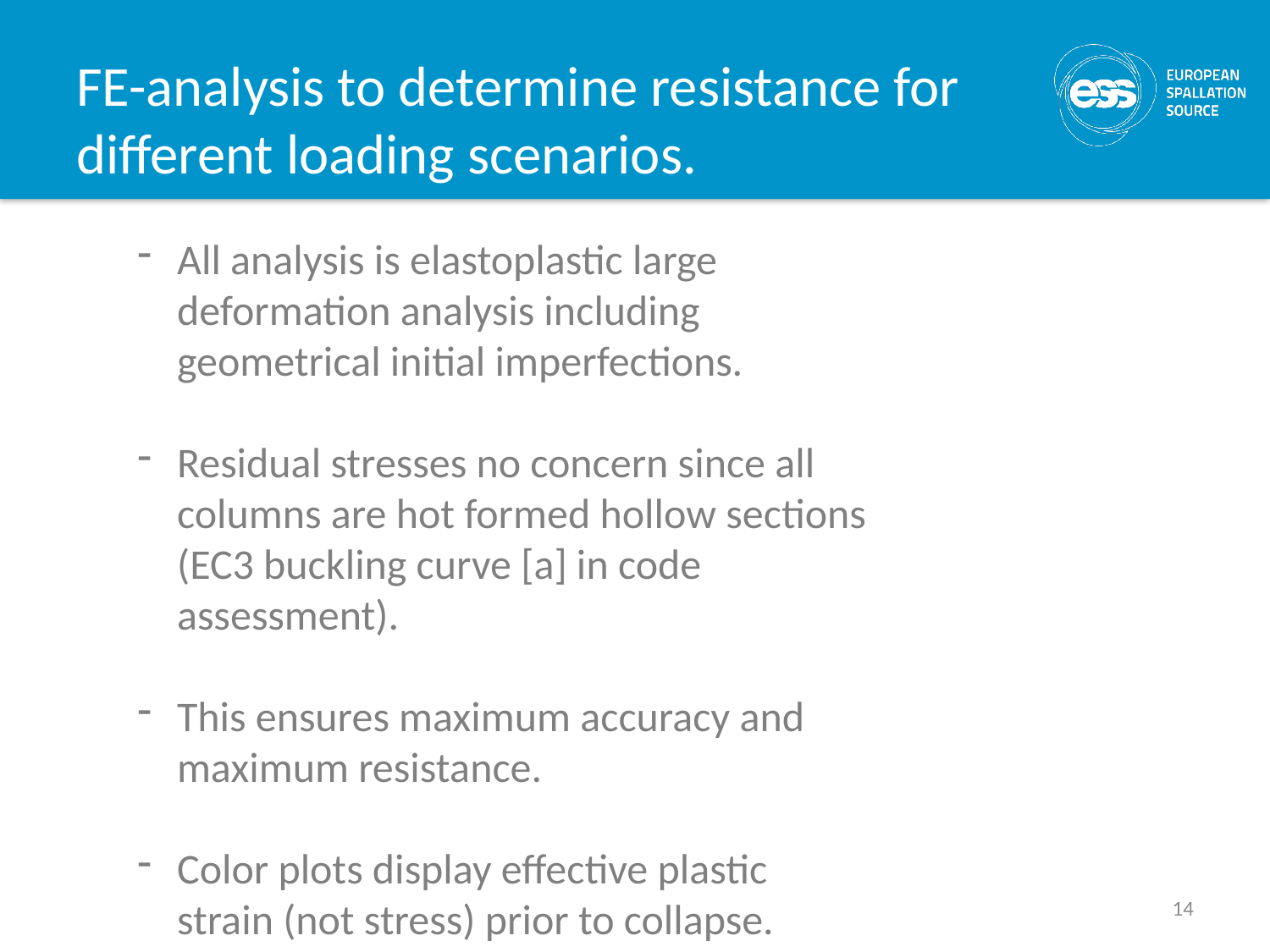

# FE-analysis to determine resistance for different loading scenarios.
All analysis is elastoplastic large deformation analysis including geometrical initial imperfections.

Residual stresses no concern since all columns are hot formed hollow sections (EC3 buckling curve [a] in code assessment).

This ensures maximum accuracy and maximum resistance.

Color plots display effective plastic strain (not stress) prior to collapse.

14